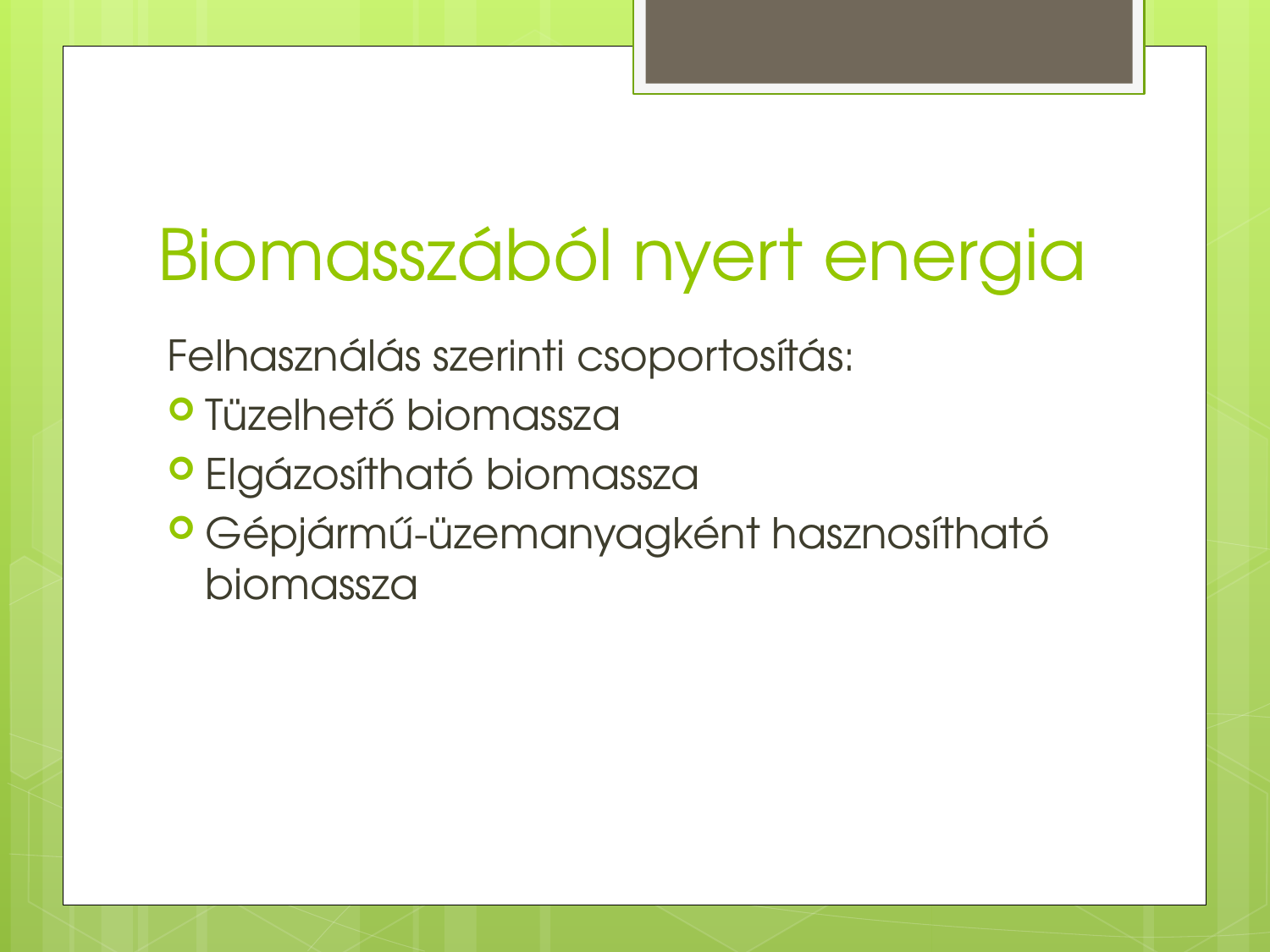

# Biomasszából nyert energia
Felhasználás szerinti csoportosítás:
Tüzelhető biomassza
Elgázosítható biomassza
Gépjármű-üzemanyagként hasznosítható biomassza